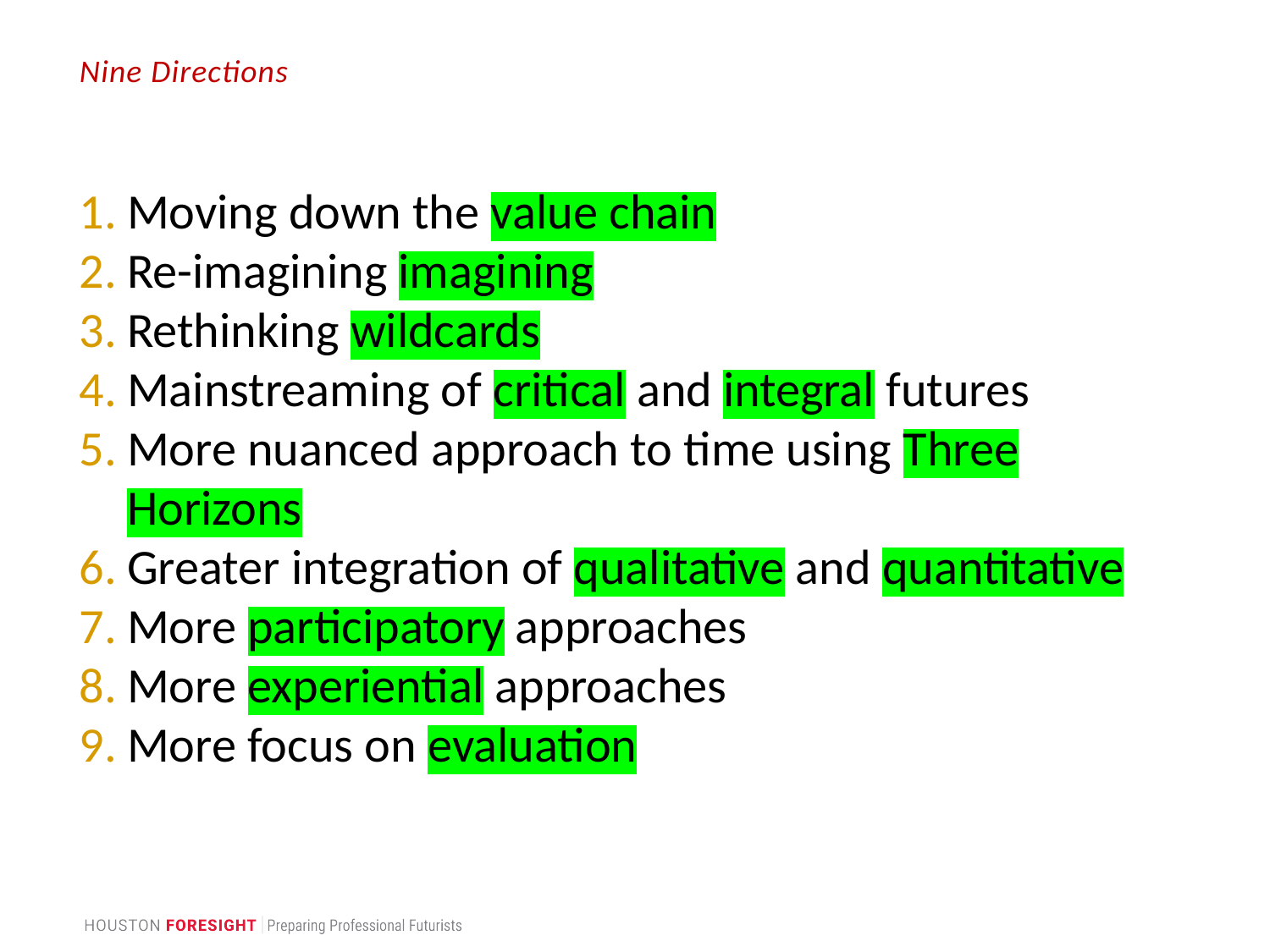

# Nine Directions
Moving down the value chain
Re-imagining imagining
Rethinking wildcards
Mainstreaming of critical and integral futures
More nuanced approach to time using Three Horizons
Greater integration of qualitative and quantitative
More participatory approaches
More experiential approaches
More focus on evaluation